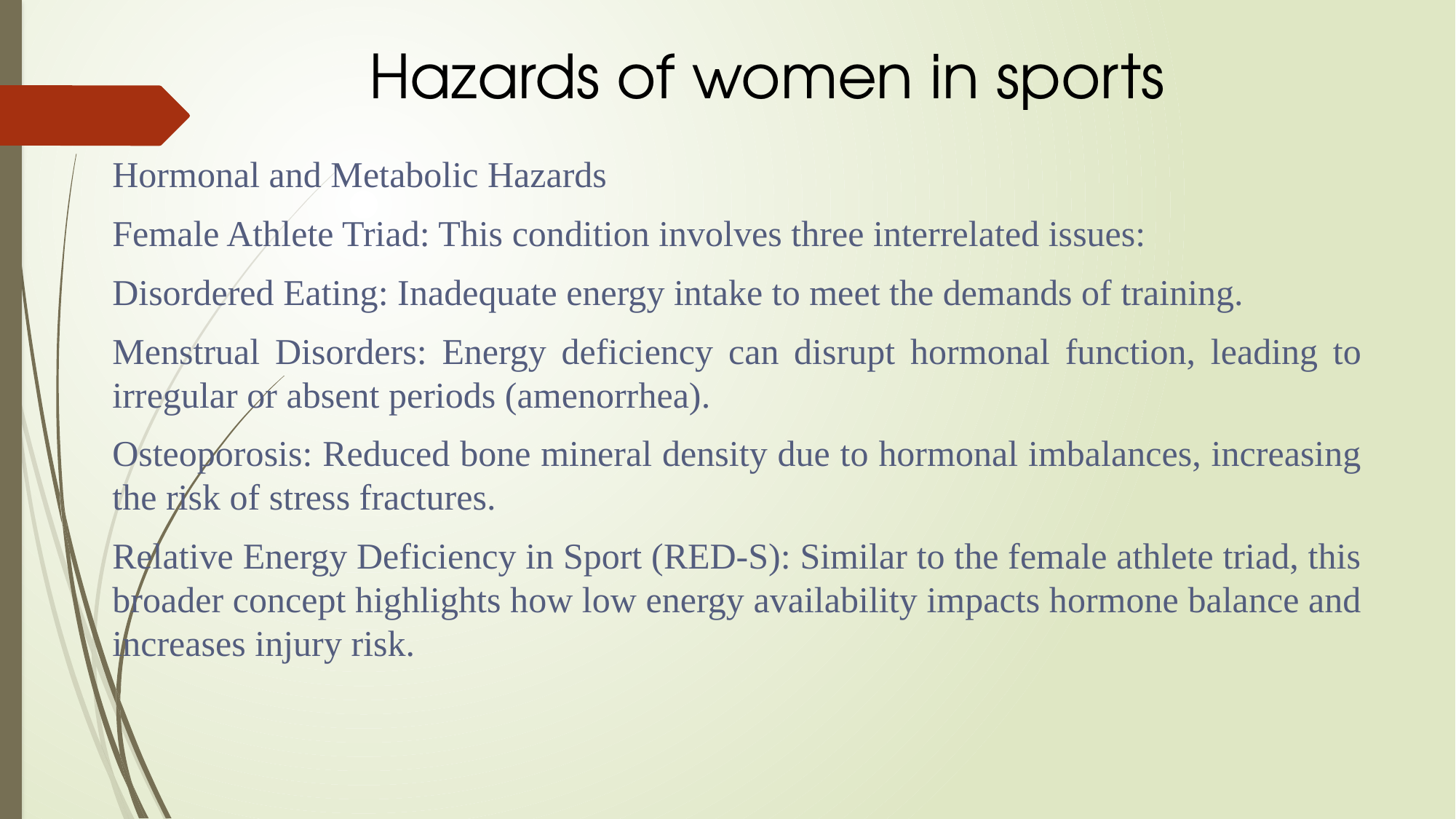

Hazards of women in sports
#
Hormonal and Metabolic Hazards
Female Athlete Triad: This condition involves three interrelated issues:
Disordered Eating: Inadequate energy intake to meet the demands of training.
Menstrual Disorders: Energy deficiency can disrupt hormonal function, leading to irregular or absent periods (amenorrhea).
Osteoporosis: Reduced bone mineral density due to hormonal imbalances, increasing the risk of stress fractures.
Relative Energy Deficiency in Sport (RED-S): Similar to the female athlete triad, this broader concept highlights how low energy availability impacts hormone balance and increases injury risk.